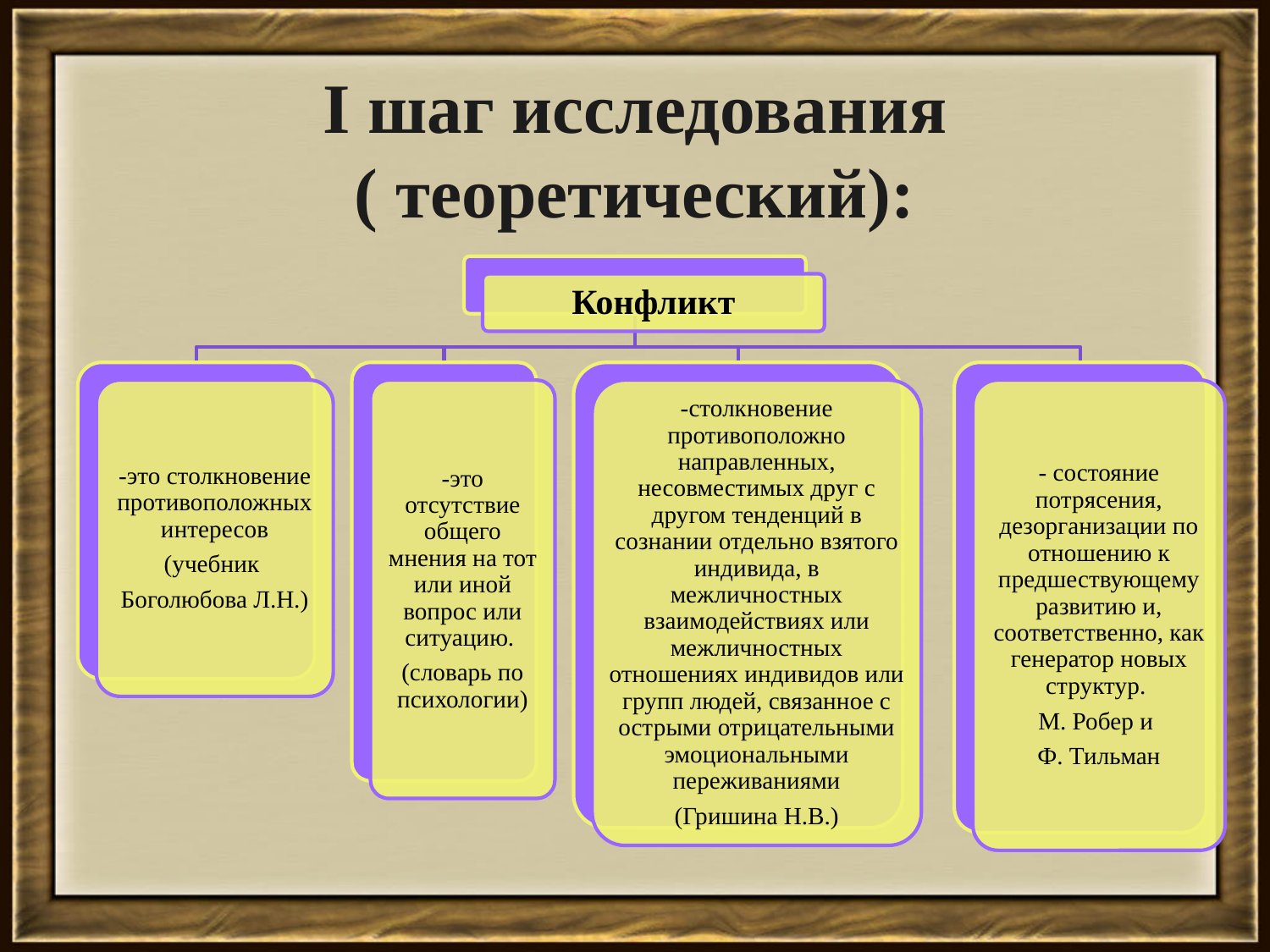

# I шаг исследования ( теоретический):
Конфликт
-это столкновение противоположных интересов
(учебник
Боголюбова Л.Н.)
-это отсутствие общего мнения на тот или иной вопрос или ситуацию.
(словарь по психологии)
-столкновение противоположно направленных, несовместимых друг с другом тенденций в сознании отдельно взятого индивида, в межличностных взаимодействиях или межличностных отношениях индивидов или групп людей, связанное с острыми отрицательными эмоциональными переживаниями
(Гришина Н.В.)
- состояние потрясения, дезорганизации по отношению к предшествующему развитию и, соответственно, как генератор новых структур.
М. Робер и
Ф. Тильман